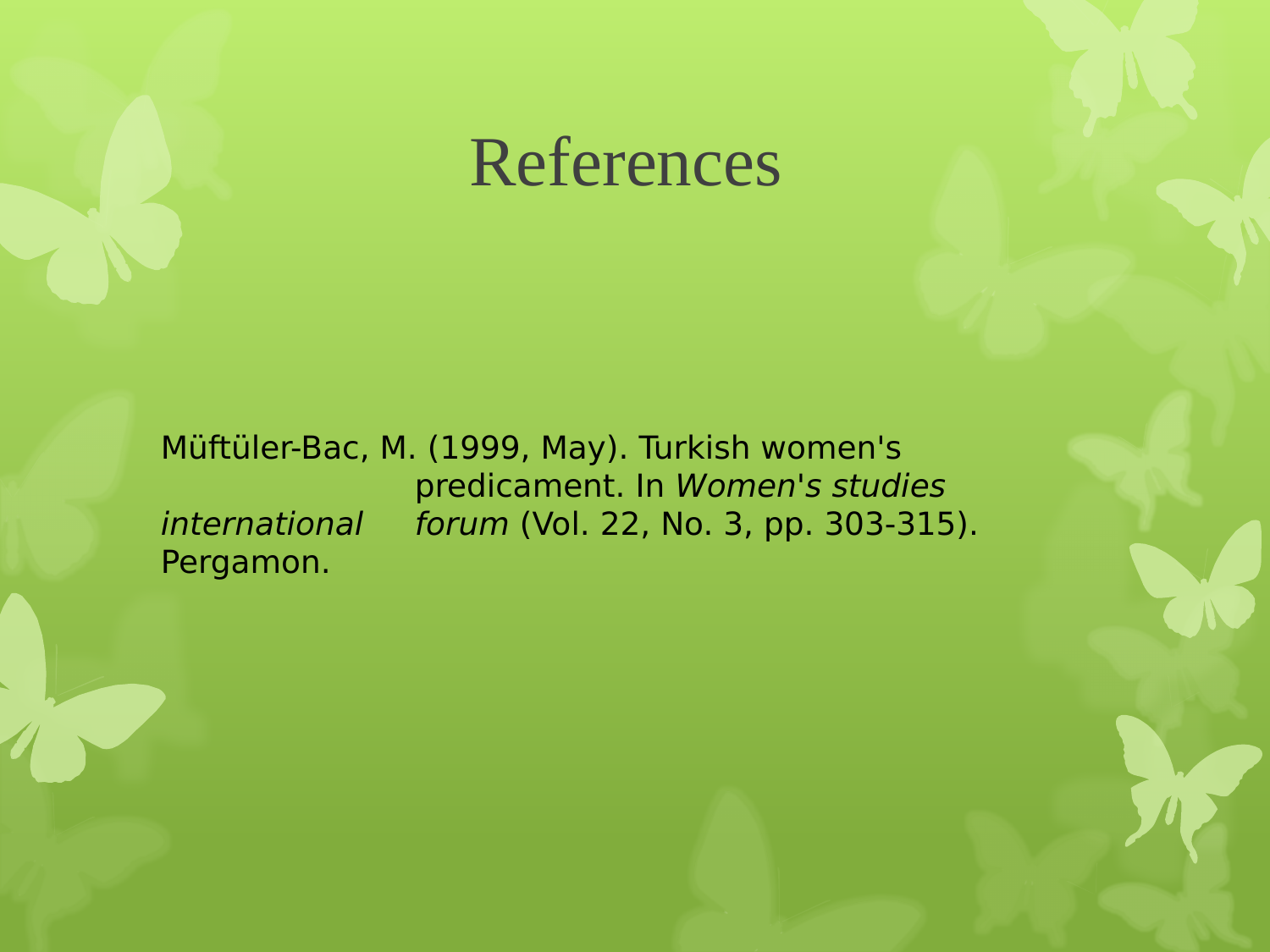

# References
Müftüler-Bac, M. (1999, May). Turkish women's 				predicament. In Women's studies international 	forum (Vol. 22, No. 3, pp. 303-315). Pergamon.